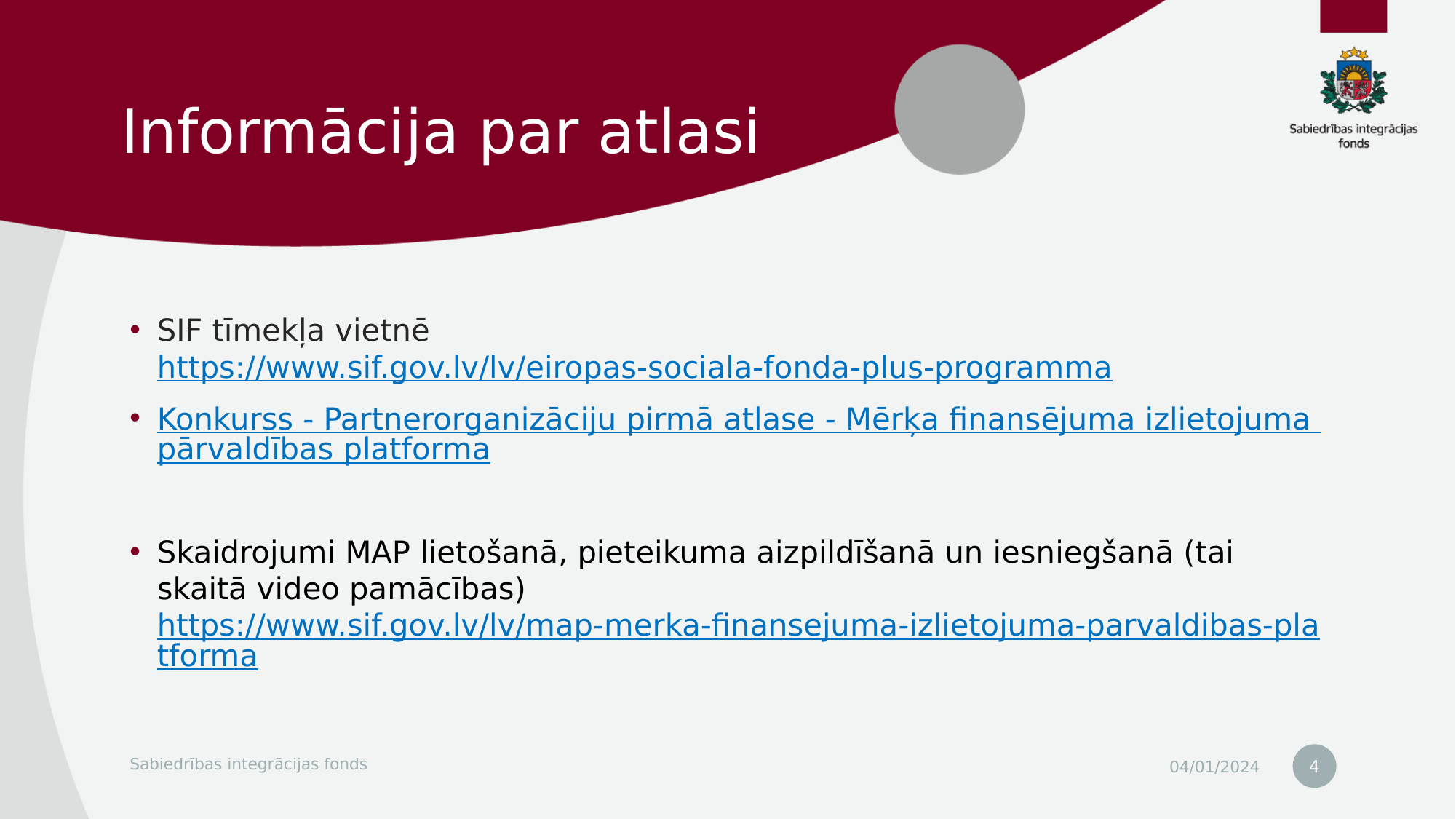

# Informācija par atlasi
SIF tīmekļa vietnē https://www.sif.gov.lv/lv/eiropas-sociala-fonda-plus-programma
Konkurss - Partnerorganizāciju pirmā atlase - Mērķa finansējuma izlietojuma pārvaldības platforma

Skaidrojumi MAP lietošanā, pieteikuma aizpildīšanā un iesniegšanā (tai skaitā video pamācības)  https://www.sif.gov.lv/lv/map-merka-finansejuma-izlietojuma-parvaldibas-platforma
4
Sabiedrības integrācijas fonds
04/01/2024